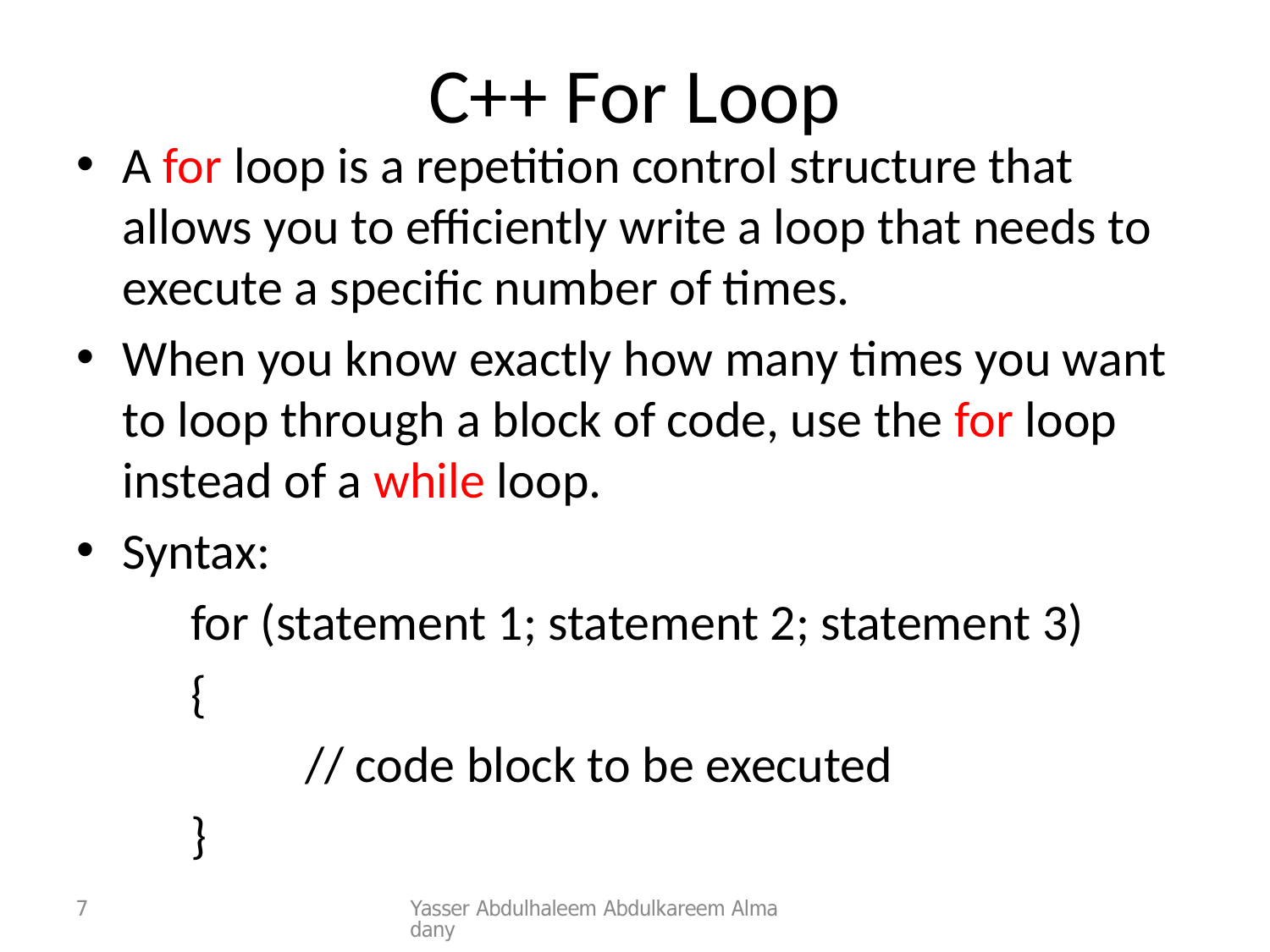

# C++ For Loop
A for loop is a repetition control structure that allows you to efficiently write a loop that needs to execute a specific number of times.
When you know exactly how many times you want to loop through a block of code, use the for loop instead of a while loop.
Syntax:
	for (statement 1; statement 2; statement 3)
	{
  		// code block to be executed
	}
7
Yasser Abdulhaleem Abdulkareem Almadany